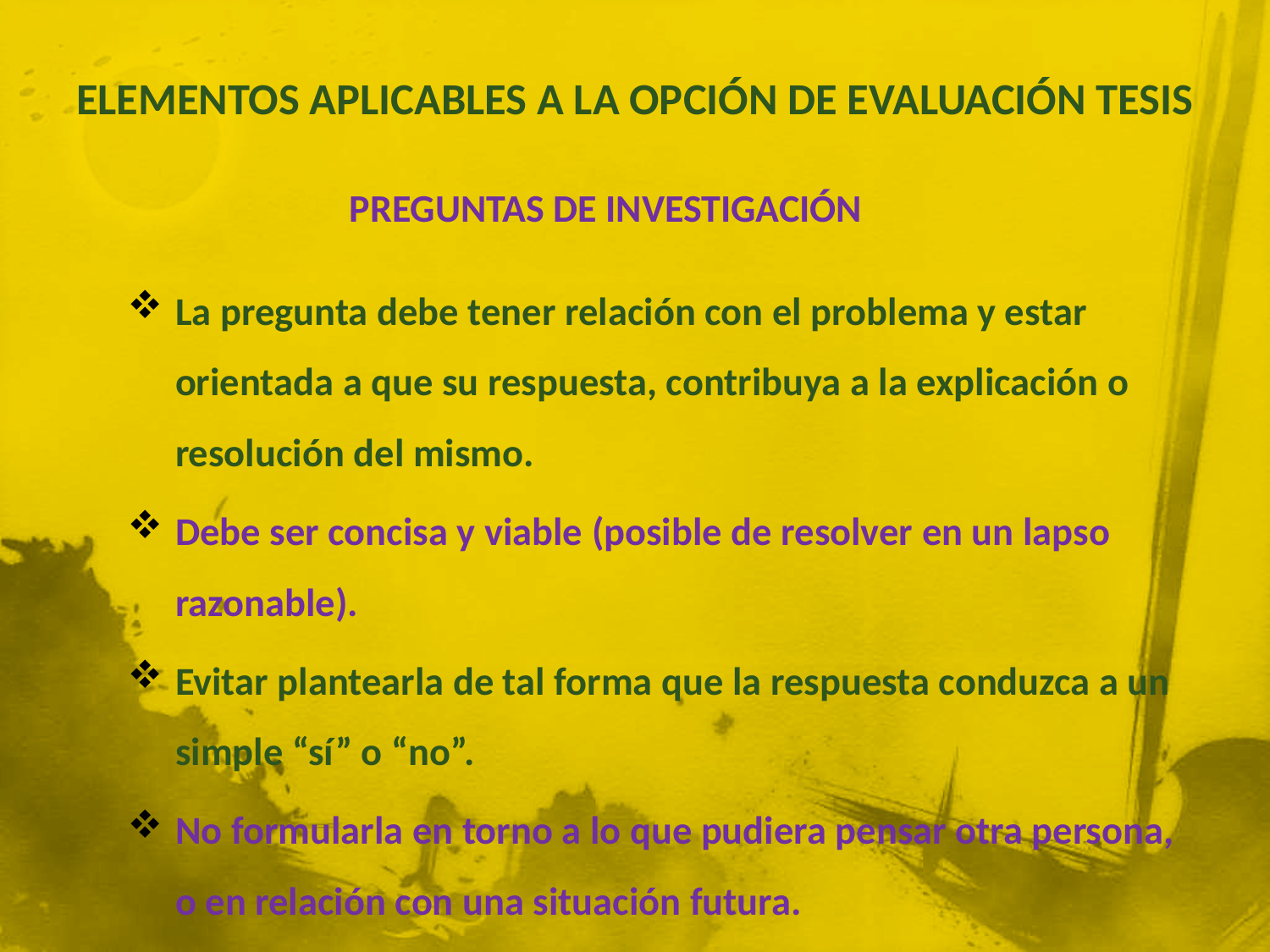

# ELEMENTOS APLICABLES A LA OPCIÓN DE EVALUACIÓN TESIS
PREGUNTAS DE INVESTIGACIÓN
La pregunta debe tener relación con el problema y estar orientada a que su respuesta, contribuya a la explicación o resolución del mismo.
Debe ser concisa y viable (posible de resolver en un lapso razonable).
Evitar plantearla de tal forma que la respuesta conduzca a un simple “sí” o “no”.
No formularla en torno a lo que pudiera pensar otra persona, o en relación con una situación futura.